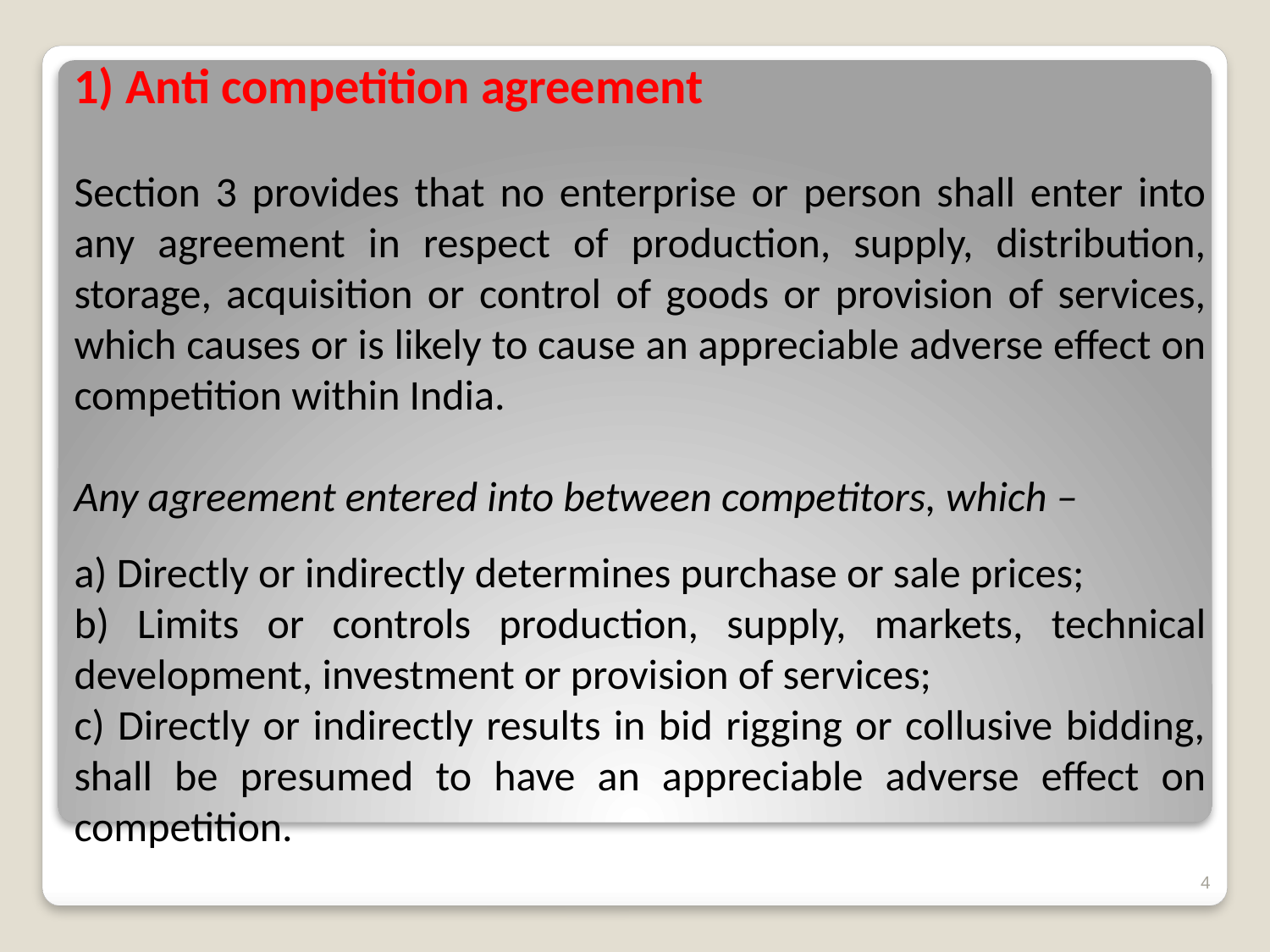

1) Anti competition agreement

Section 3 provides that no enterprise or person shall enter into any agreement in respect of production, supply, distribution, storage, acquisition or control of goods or provision of services, which causes or is likely to cause an appreciable adverse effect on competition within India.

Any agreement entered into between competitors, which –

a) Directly or indirectly determines purchase or sale prices;
b) Limits or controls production, supply, markets, technical development, investment or provision of services;
c) Directly or indirectly results in bid rigging or collusive bidding, shall be presumed to have an appreciable adverse effect on competition.
4